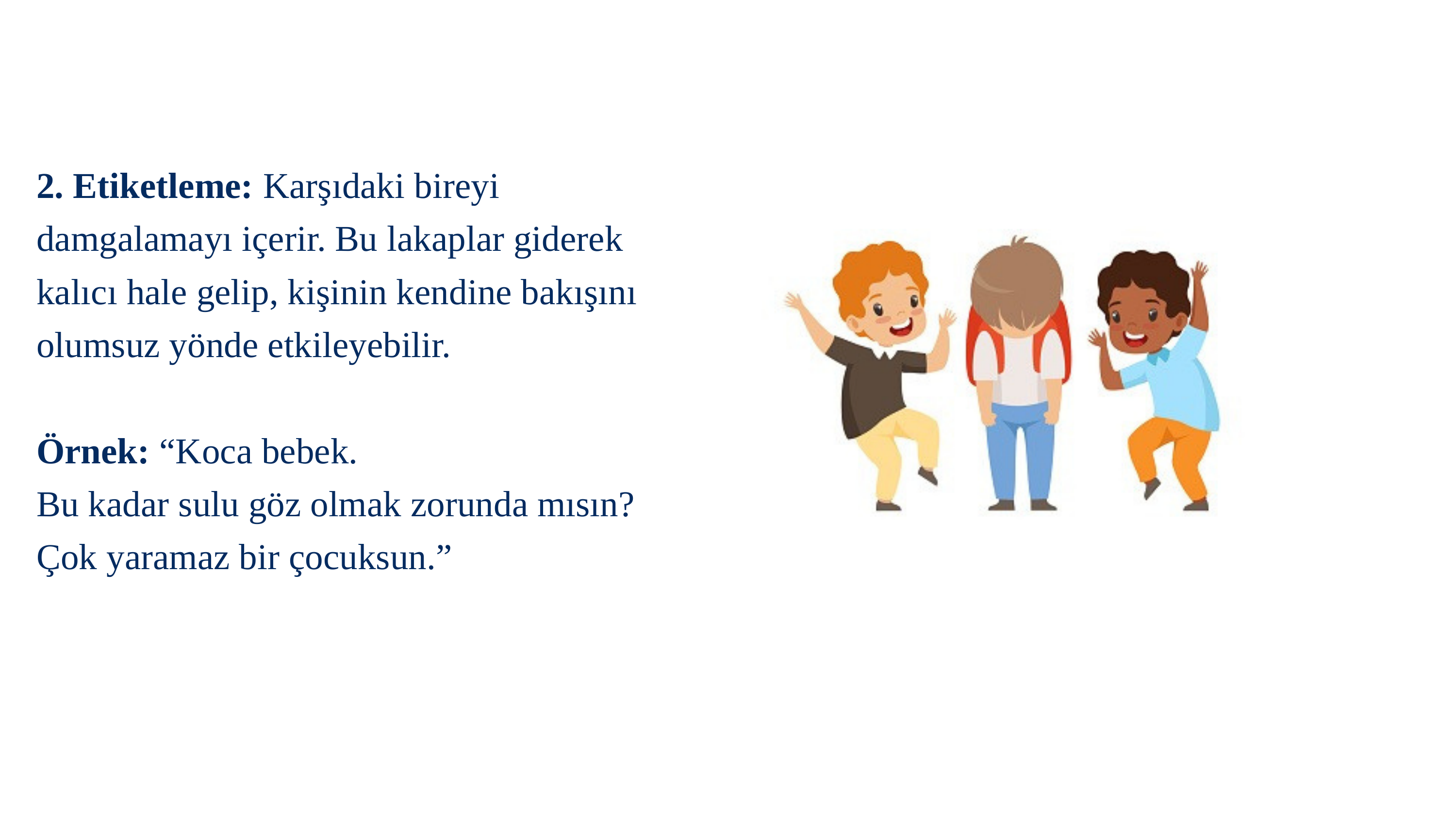

2. Etiketleme: Karşıdaki bireyi damgalamayı içerir. Bu lakaplar giderek kalıcı hale gelip, kişinin kendine bakışını olumsuz yönde etkileyebilir.

Örnek: “Koca bebek.
Bu kadar sulu göz olmak zorunda mısın? Çok yaramaz bir çocuksun.”